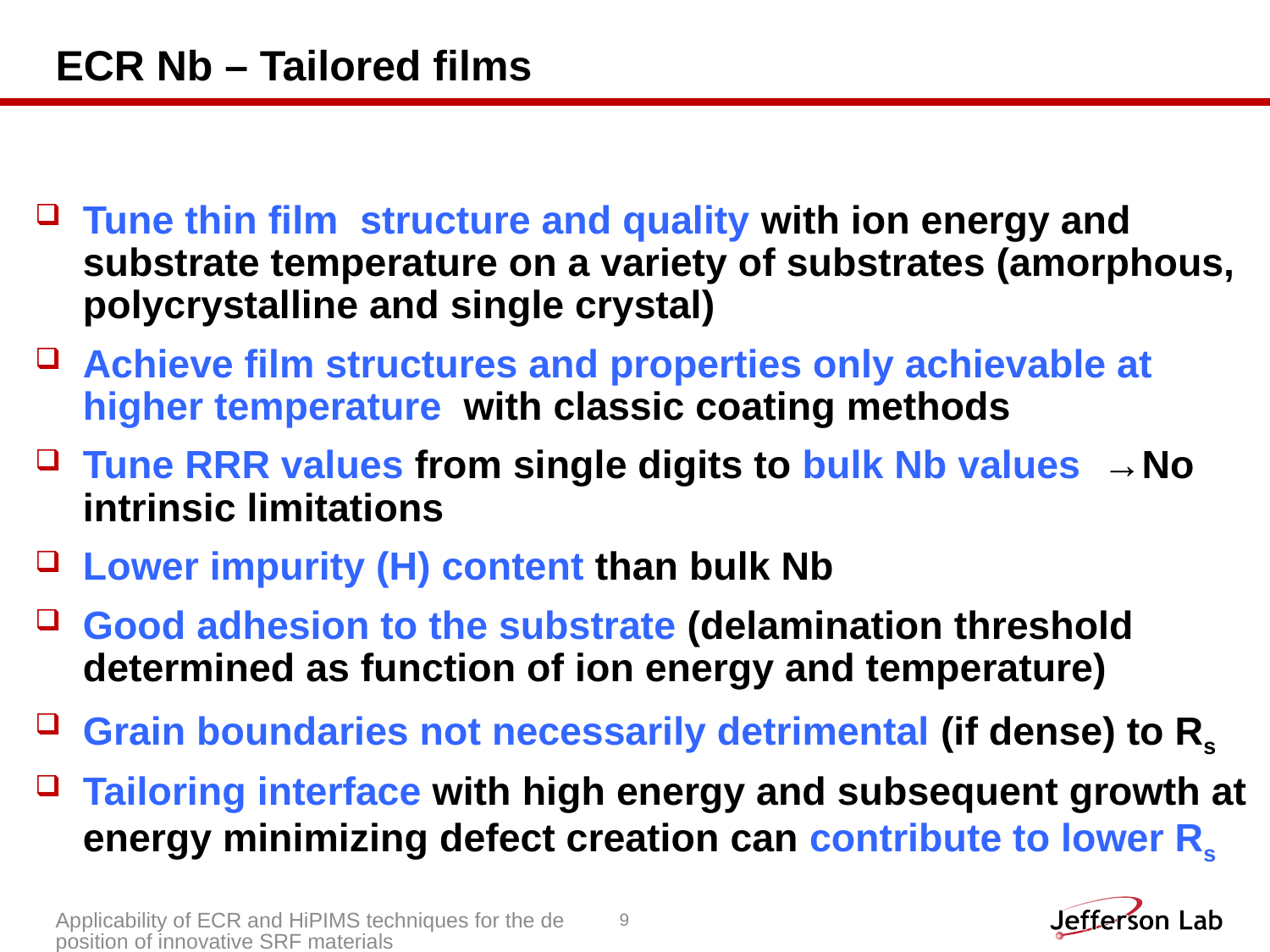

# ECR Nb – Tailored films

Tune thin film  structure and quality with ion energy and substrate temperature on a variety of substrates (amorphous, polycrystalline and single crystal)
Achieve film structures and properties only achievable at higher temperature  with classic coating methods
Tune RRR values from single digits to bulk Nb values  →No intrinsic limitations
Lower impurity (H) content than bulk Nb
Good adhesion to the substrate (delamination threshold determined as function of ion energy and temperature)
Grain boundaries not necessarily detrimental (if dense) to Rs
Tailoring interface with high energy and subsequent growth at energy minimizing defect creation can contribute to lower Rs

Applicability of ECR and HiPIMS techniques for the deposition of innovative SRF materials
9